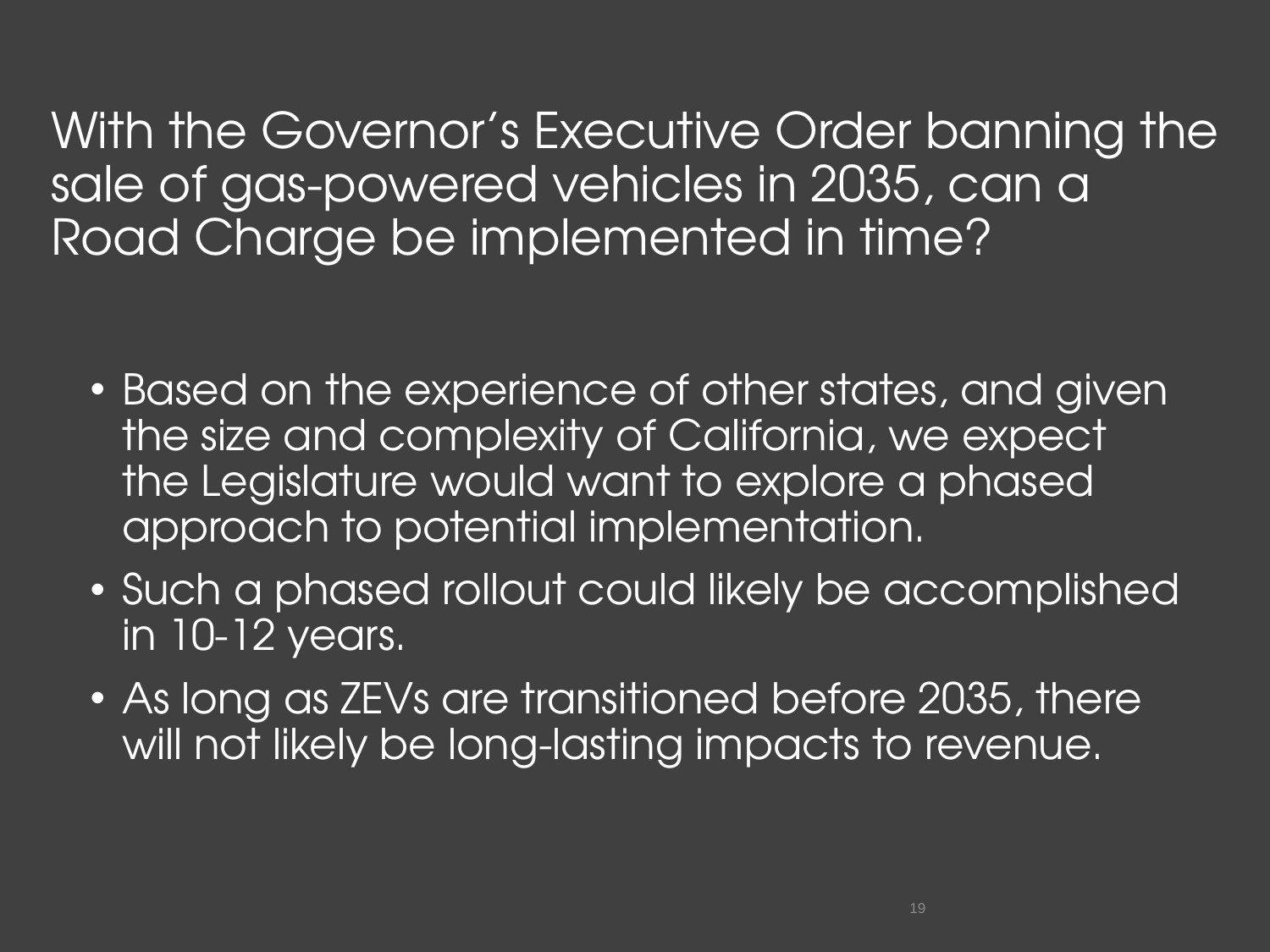

# With the Governor’s Executive Order banning the sale of gas-powered vehicles in 2035, can a Road Charge be implemented in time?
Based on the experience of other states, and given the size and complexity of California, we expect the Legislature would want to explore a phased approach to potential implementation.
Such a phased rollout could likely be accomplished in 10-12 years.
As long as ZEVs are transitioned before 2035, there will not likely be long-lasting impacts to revenue.

19